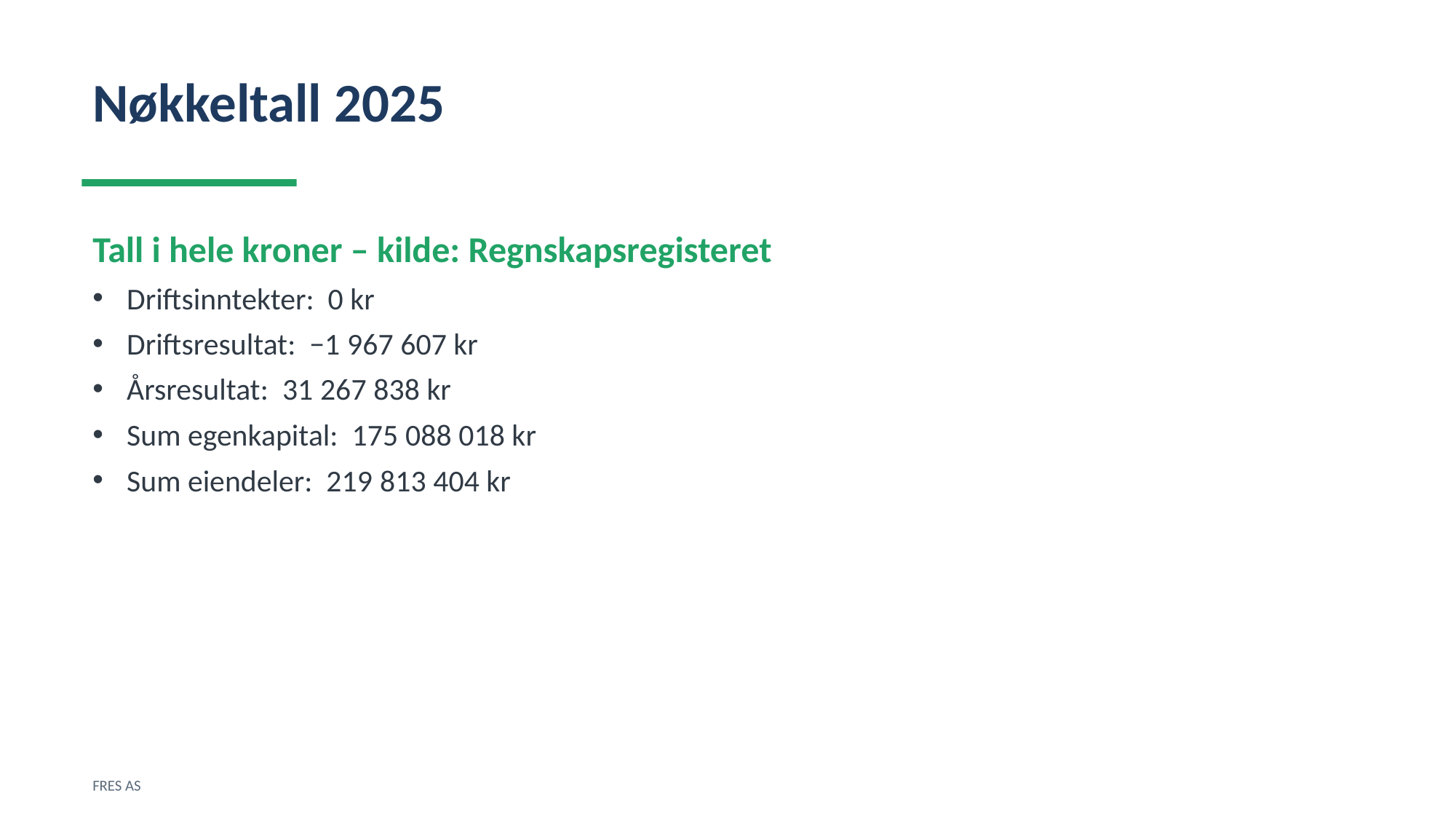

Nøkkeltall 2025

Tall i hele kroner – kilde: Regnskapsregisteret
Driftsinntekter:  0 kr
Driftsresultat:  −1 967 607 kr
Årsresultat:  31 267 838 kr
Sum egenkapital:  175 088 018 kr
Sum eiendeler:  219 813 404 kr
FRES AS